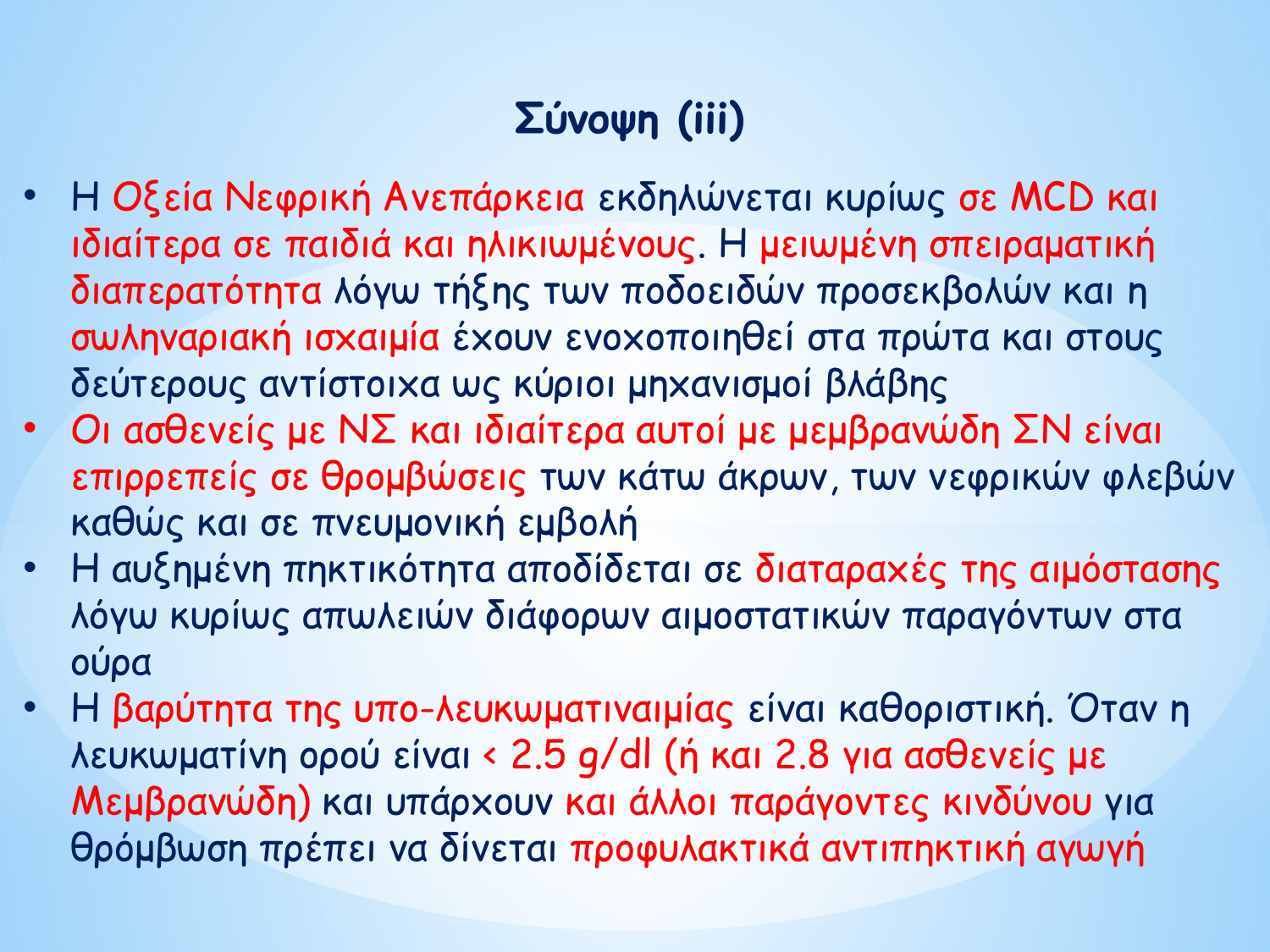

Σύνοψη (iii)

Η Οξεία Νεφρική Ανεπάρκεια εκδηλώνεται κυρίως σε MCD και ιδιαίτερα σε παιδιά και ηλικιωμένους. Η μειωμένη σπειραματική διαπερατότητα λόγω τήξης των ποδοειδών προσεκβολών και η σωληναριακή ισχαιμία έχουν ενοχοποιηθεί στα πρώτα και στους δεύτερους αντίστοιχα ως κύριοι μηχανισμοί βλάβης
Οι ασθενείς με ΝΣ και ιδιαίτερα αυτοί με μεμβρανώδη ΣΝ είναι επιρρεπείς σε θρομβώσεις των κάτω άκρων, των νεφρικών φλεβών καθώς και σε πνευμονική εμβολή
Η αυξημένη πηκτικότητα αποδίδεται σε διαταραχές της αιμόστασης λόγω κυρίως απωλειών διάφορων αιμοστατικών παραγόντων στα ούρα
Η βαρύτητα της υπο-λευκωματιναιμίας είναι καθοριστική. Όταν η λευκωματίνη ορού είναι < 2.5 g/dl (ή και 2.8 για ασθενείς με Μεμβρανώδη) και υπάρχουν και άλλοι παράγοντες κινδύνου για θρόμβωση πρέπει να δίνεται προφυλακτικά αντιπηκτική αγωγή